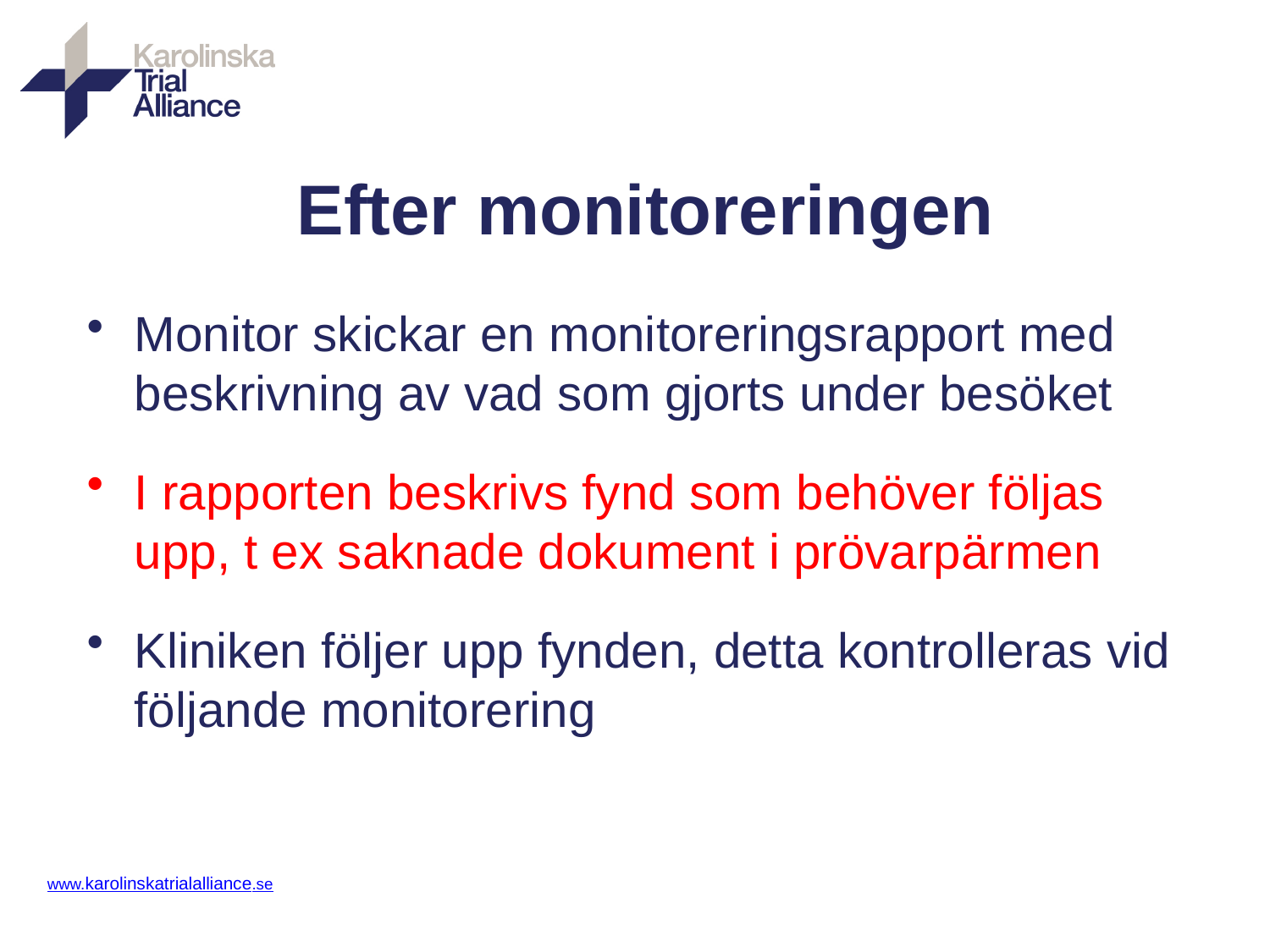

# Efter monitoreringen
Monitor skickar en monitoreringsrapport med beskrivning av vad som gjorts under besöket

I rapporten beskrivs fynd som behöver följas upp, t ex saknade dokument i prövarpärmen

Kliniken följer upp fynden, detta kontrolleras vid följande monitorering